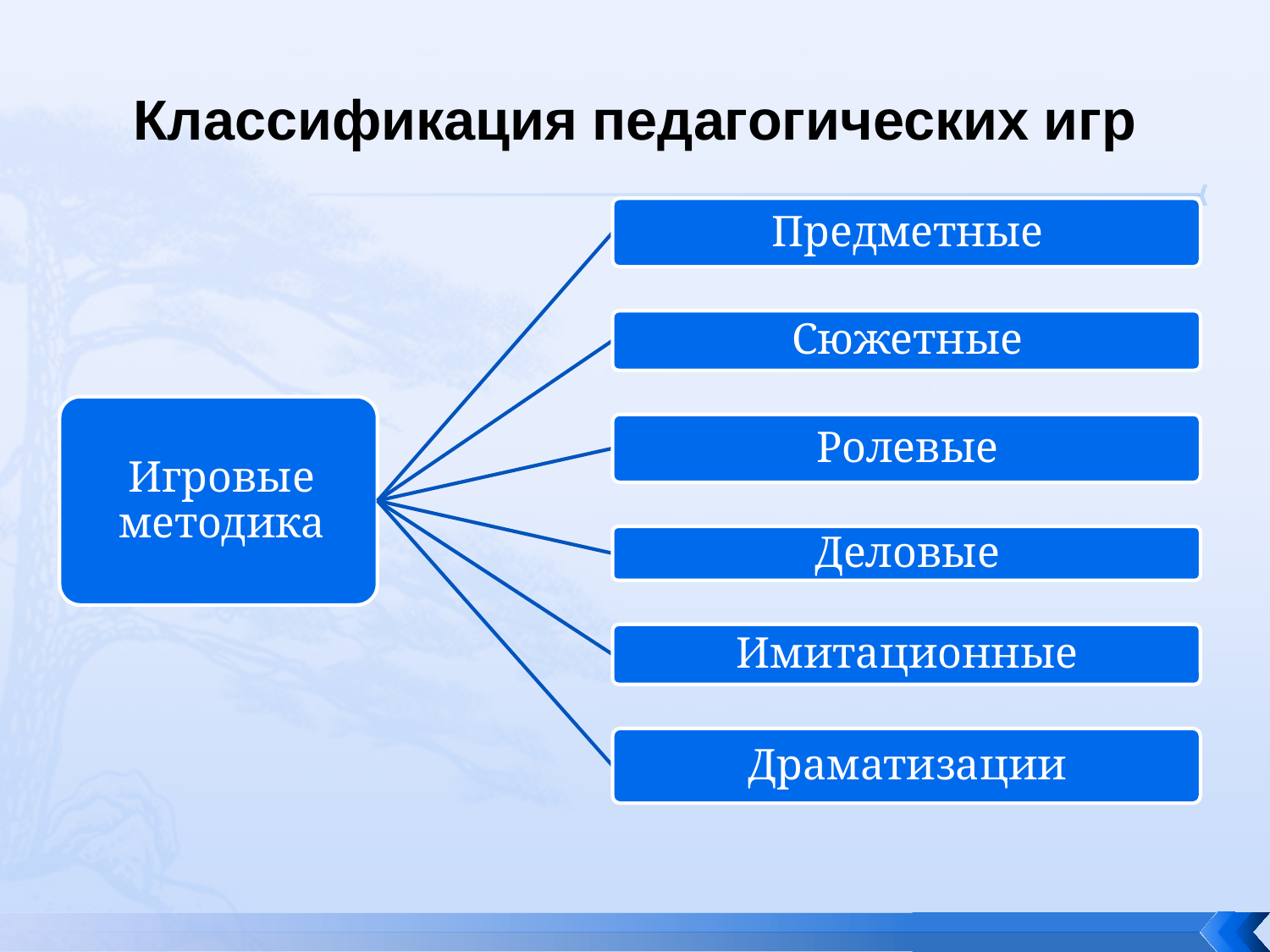

# Классификация педагогических игр
Игровые методика

Предметные

Сюжетные

Ролевые

Деловые

Имитационные

Драматизации